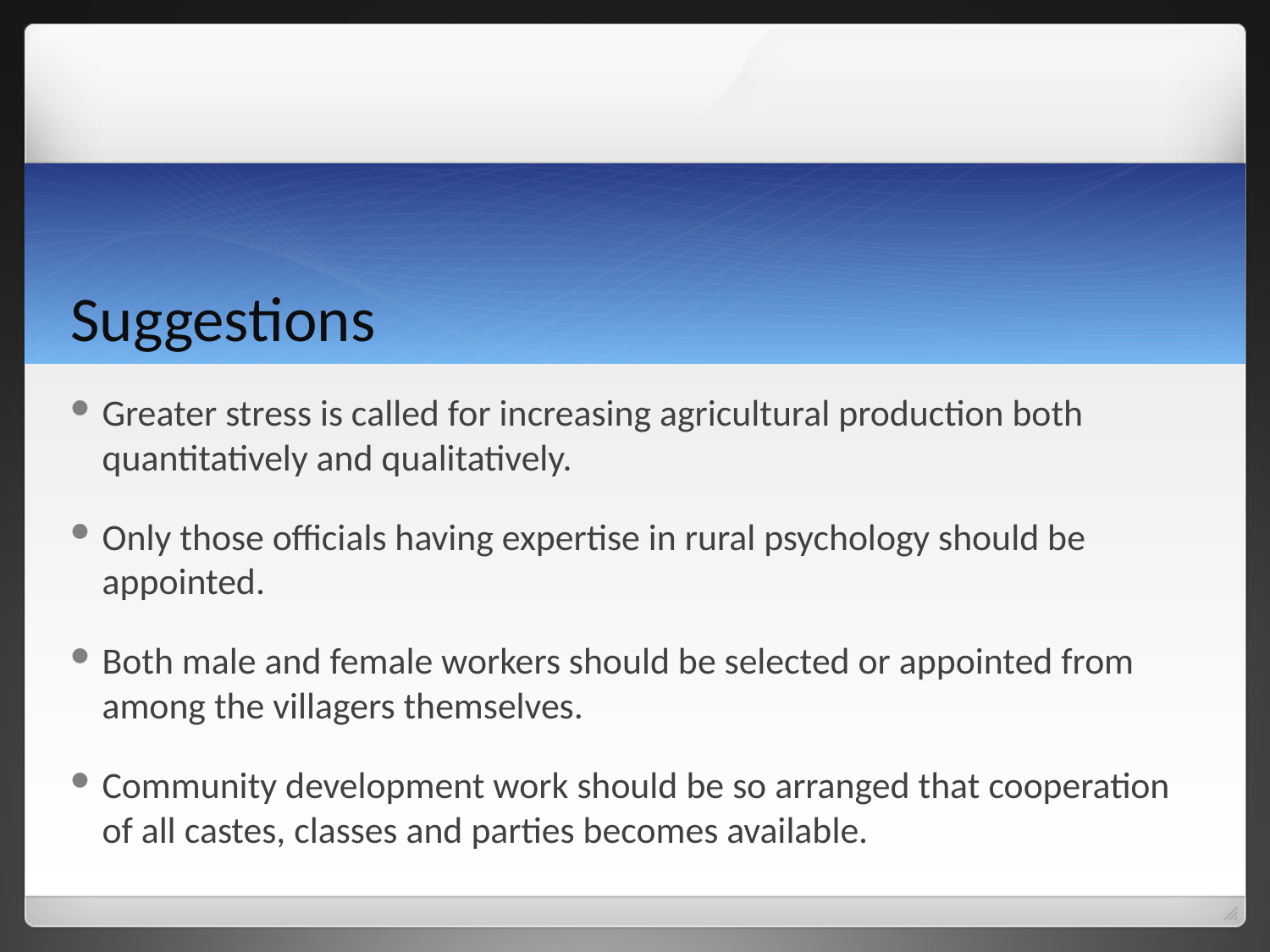

# Suggestions
Greater stress is called for increasing agricultural production both quantitatively and qualitatively.
Only those officials having expertise in rural psychology should be appointed.
Both male and female workers should be selected or appointed from among the villagers themselves.
Community development work should be so arranged that cooperation of all castes, classes and parties becomes available.